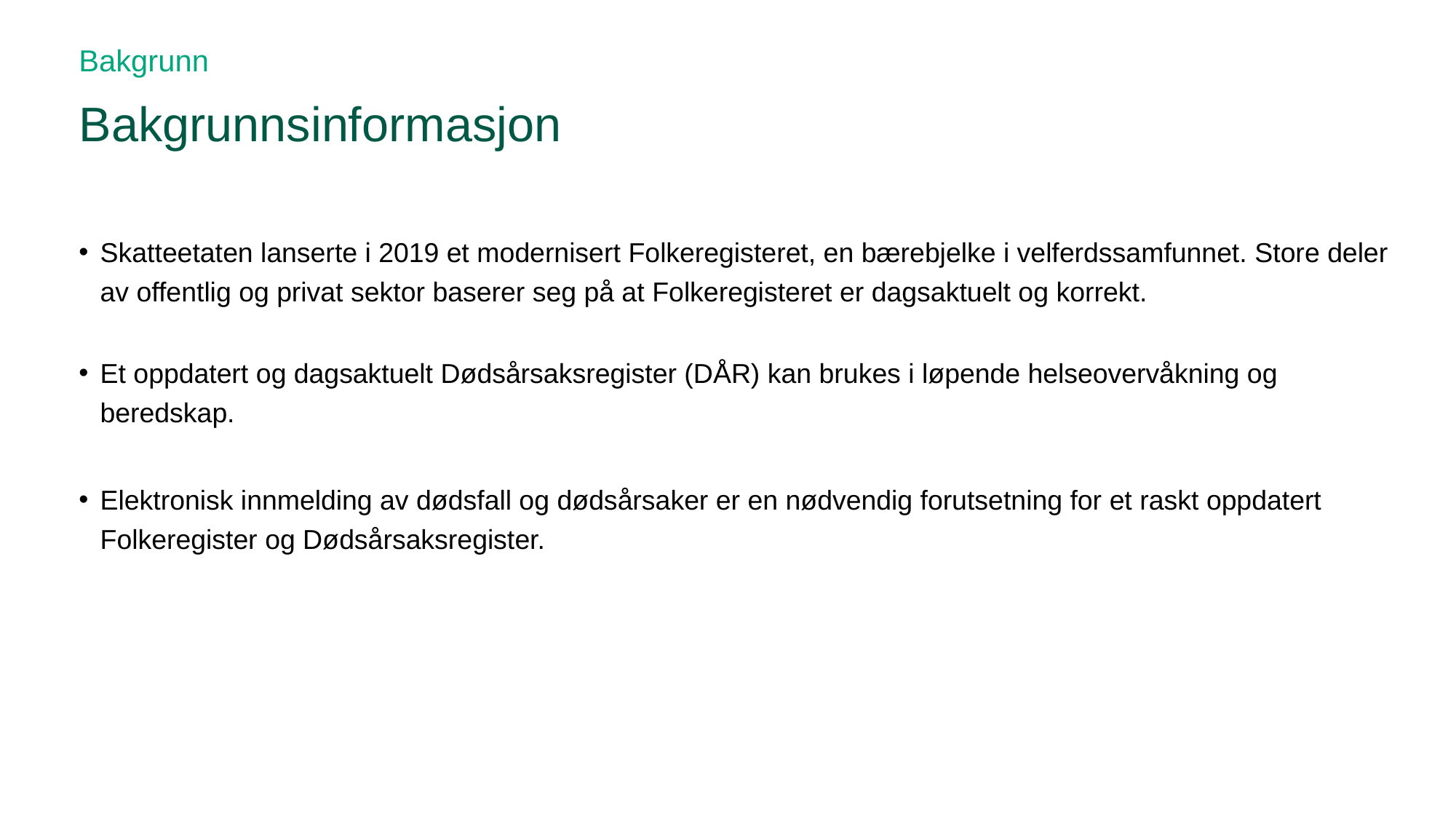

Bakgrunn
# Bakgrunnsinformasjon
Skatteetaten lanserte i 2019 et modernisert Folkeregisteret, en bærebjelke i velferdssamfunnet. Store deler av offentlig og privat sektor baserer seg på at Folkeregisteret er dagsaktuelt og korrekt.
Et oppdatert og dagsaktuelt Dødsårsaksregister (DÅR) kan brukes i løpende helseovervåkning og beredskap.
Elektronisk innmelding av dødsfall og dødsårsaker er en nødvendig forutsetning for et raskt oppdatert Folkeregister og Dødsårsaksregister.